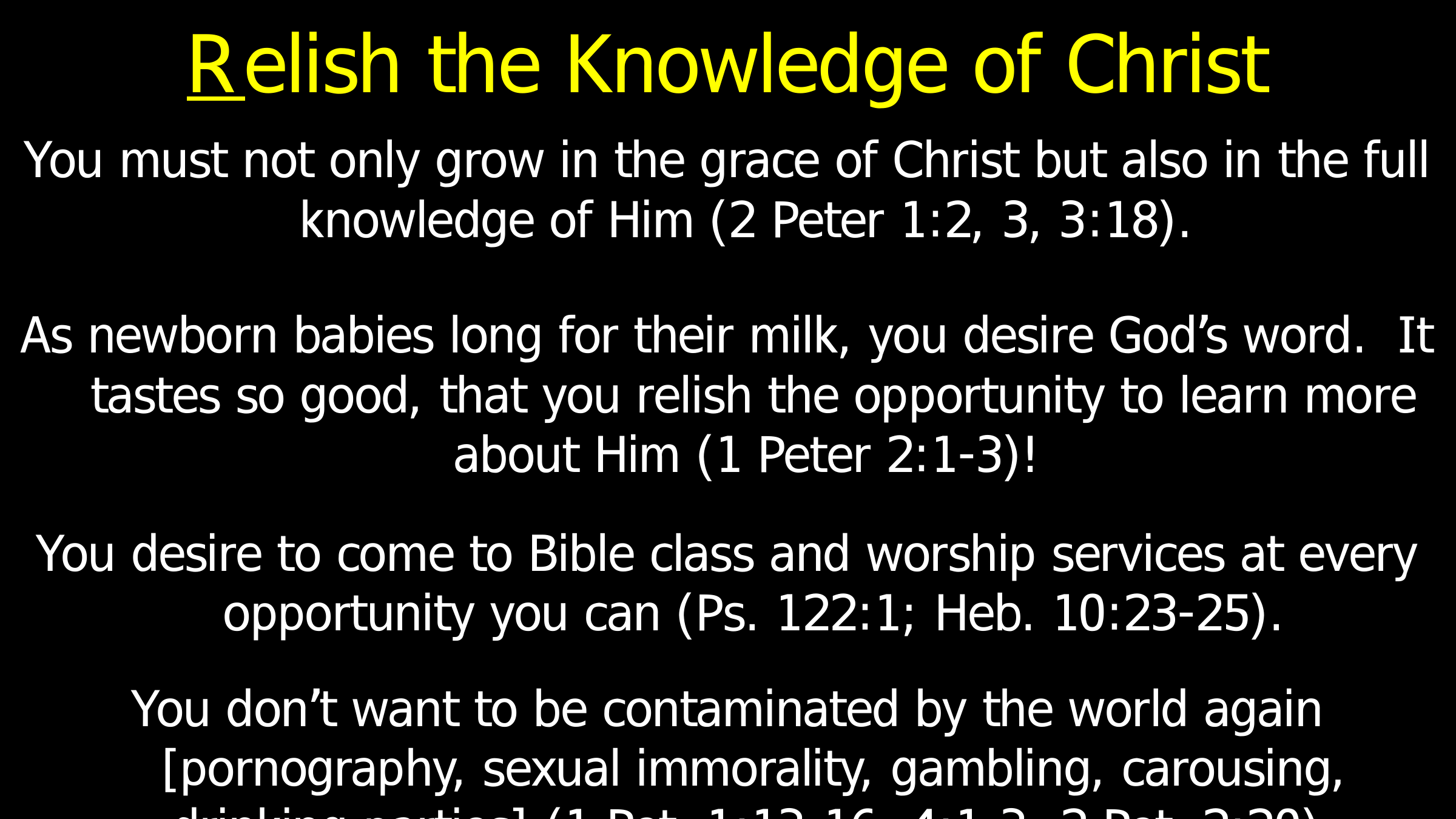

# Relish the Knowledge of Christ
You must not only grow in the grace of Christ but also in the full knowledge of Him (2 Peter 1:2, 3, 3:18).

As newborn babies long for their milk, you desire God’s word.  It tastes so good, that you relish the opportunity to learn more about Him (1 Peter 2:1-3)!

You desire to come to Bible class and worship services at every opportunity you can (Ps. 122:1; Heb. 10:23-25).

You don’t want to be contaminated by the world again [pornography, sexual immorality, gambling, carousing, drinking parties] (1 Pet. 1:13-16; 4:1-3; 2 Pet. 2:20).